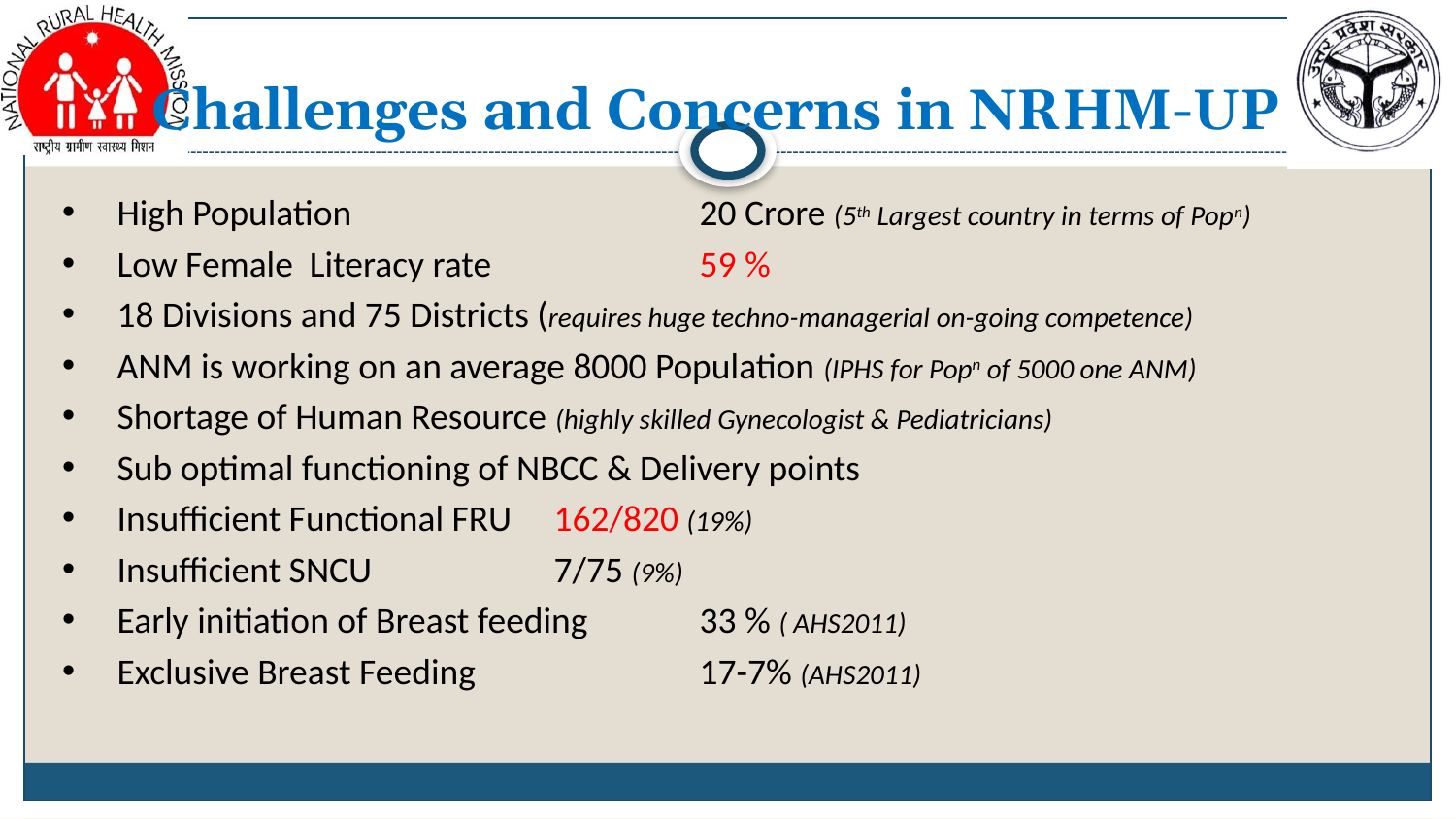

# Challenges and Concerns in NRHM-UP
High Population			20 Crore (5th Largest country in terms of Popn)
Low Female  Literacy rate		59 %
18 Divisions and 75 Districts (requires huge techno-managerial on-going competence)
ANM is working on an average 8000 Population (IPHS for Popn of 5000 one ANM)
Shortage of Human Resource (highly skilled Gynecologist & Pediatricians)
Sub optimal functioning of NBCC & Delivery points
Insufficient Functional FRU 	162/820 (19%)
Insufficient SNCU		7/75 (9%)
Early initiation of Breast feeding 	33 % ( AHS2011)
Exclusive Breast Feeding 		17-7% (AHS2011)